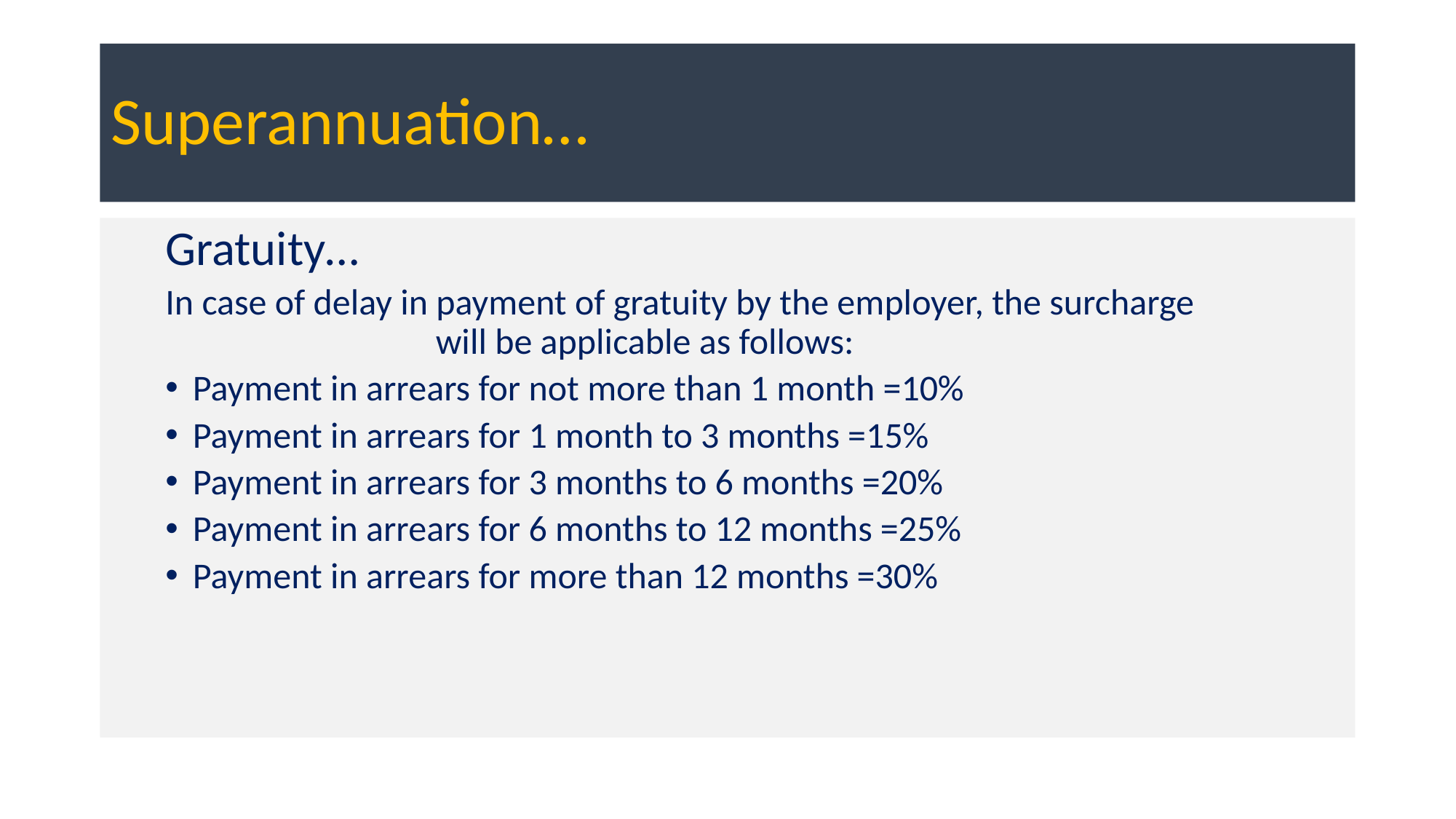

# Superannuation…
Gratuity…
In case of delay in payment of gratuity by the employer, the surcharge                                                    will be applicable as follows:
Payment in arrears for not more than 1 month =10%
Payment in arrears for 1 month to 3 months =15%
Payment in arrears for 3 months to 6 months =20%
Payment in arrears for 6 months to 12 months =25%
Payment in arrears for more than 12 months =30%